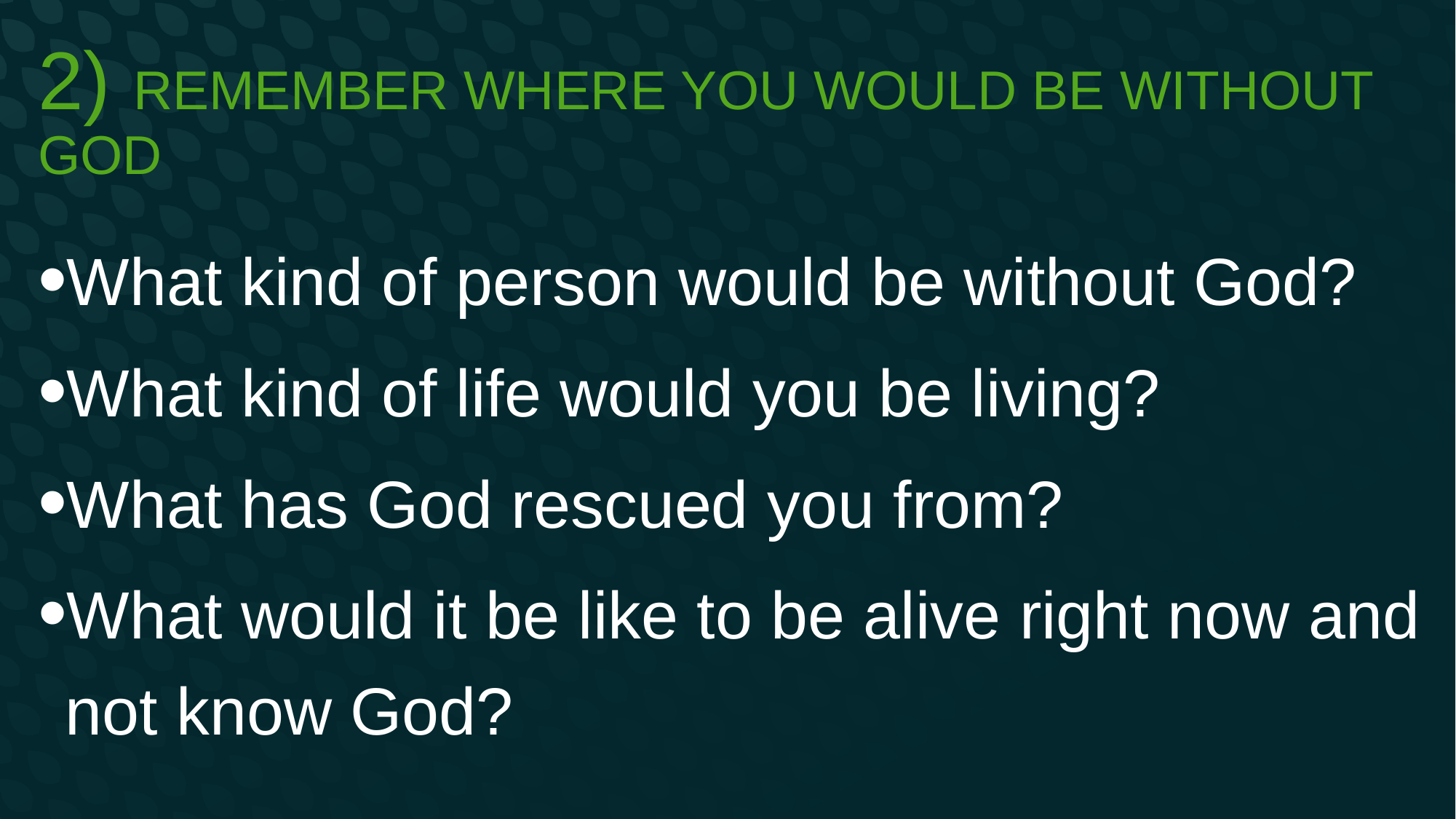

# 2) REMEMBER where you would be without God
What kind of person would be without God?
What kind of life would you be living?
What has God rescued you from?
What would it be like to be alive right now and not know God?